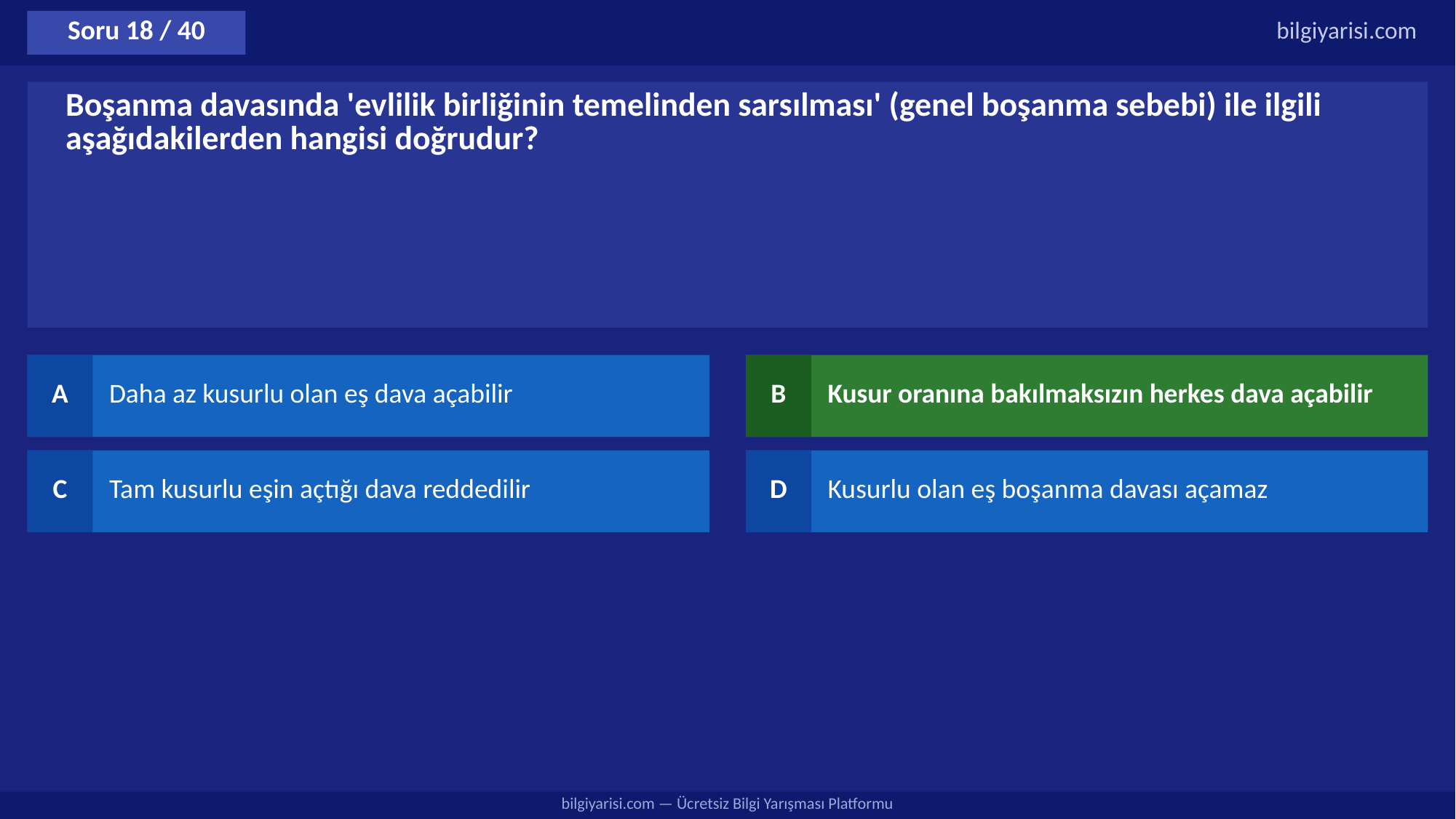

Soru 18 / 40
bilgiyarisi.com

Boşanma davasında 'evlilik birliğinin temelinden sarsılması' (genel boşanma sebebi) ile ilgili aşağıdakilerden hangisi doğrudur?

A
Daha az kusurlu olan eş dava açabilir

B
Kusur oranına bakılmaksızın herkes dava açabilir

C
Tam kusurlu eşin açtığı dava reddedilir

D
Kusurlu olan eş boşanma davası açamaz
bilgiyarisi.com — Ücretsiz Bilgi Yarışması Platformu